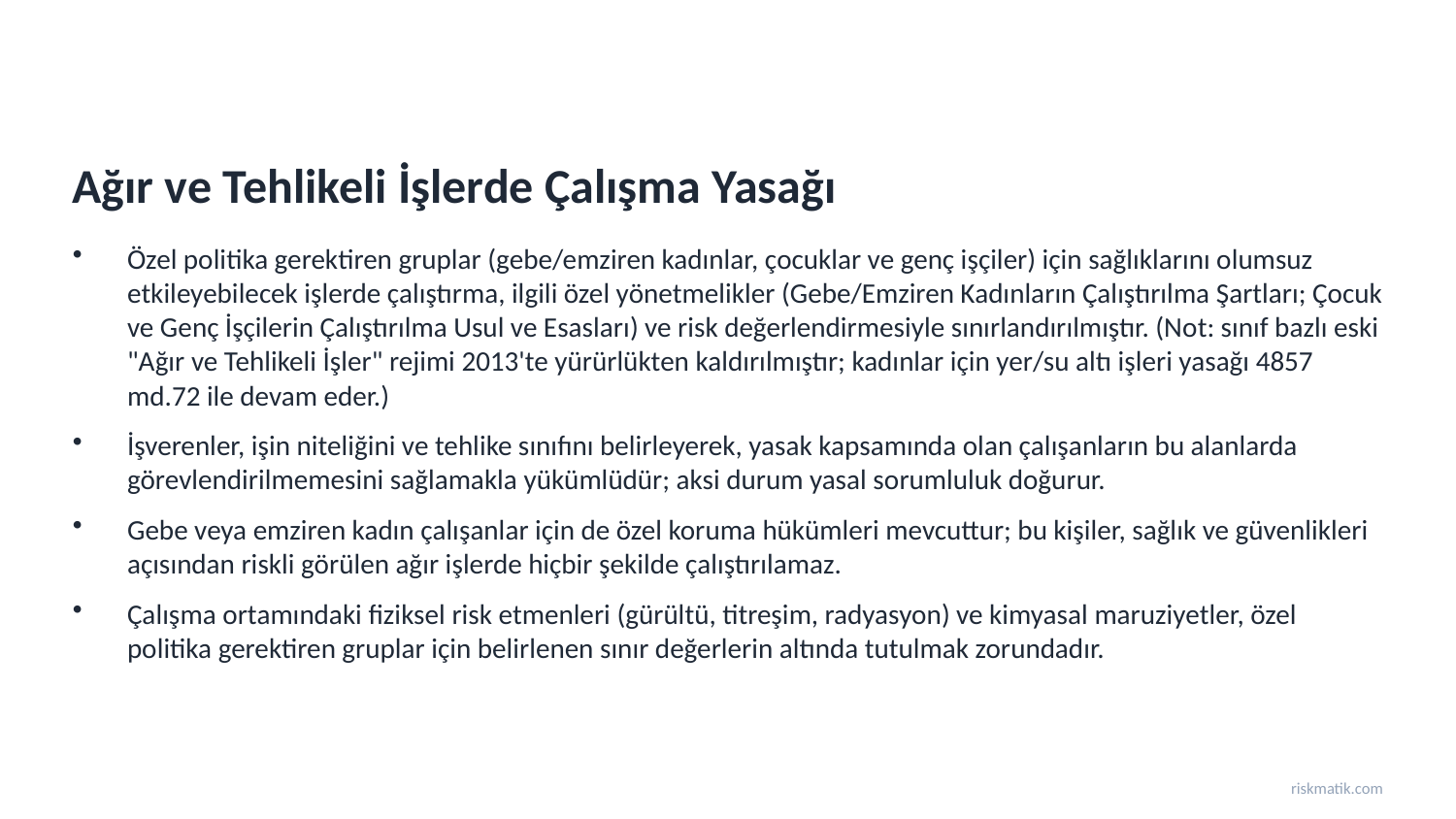

Ağır ve Tehlikeli İşlerde Çalışma Yasağı
Özel politika gerektiren gruplar (gebe/emziren kadınlar, çocuklar ve genç işçiler) için sağlıklarını olumsuz etkileyebilecek işlerde çalıştırma, ilgili özel yönetmelikler (Gebe/Emziren Kadınların Çalıştırılma Şartları; Çocuk ve Genç İşçilerin Çalıştırılma Usul ve Esasları) ve risk değerlendirmesiyle sınırlandırılmıştır. (Not: sınıf bazlı eski "Ağır ve Tehlikeli İşler" rejimi 2013'te yürürlükten kaldırılmıştır; kadınlar için yer/su altı işleri yasağı 4857 md.72 ile devam eder.)
İşverenler, işin niteliğini ve tehlike sınıfını belirleyerek, yasak kapsamında olan çalışanların bu alanlarda görevlendirilmemesini sağlamakla yükümlüdür; aksi durum yasal sorumluluk doğurur.
Gebe veya emziren kadın çalışanlar için de özel koruma hükümleri mevcuttur; bu kişiler, sağlık ve güvenlikleri açısından riskli görülen ağır işlerde hiçbir şekilde çalıştırılamaz.
Çalışma ortamındaki fiziksel risk etmenleri (gürültü, titreşim, radyasyon) ve kimyasal maruziyetler, özel politika gerektiren gruplar için belirlenen sınır değerlerin altında tutulmak zorundadır.
riskmatik.com